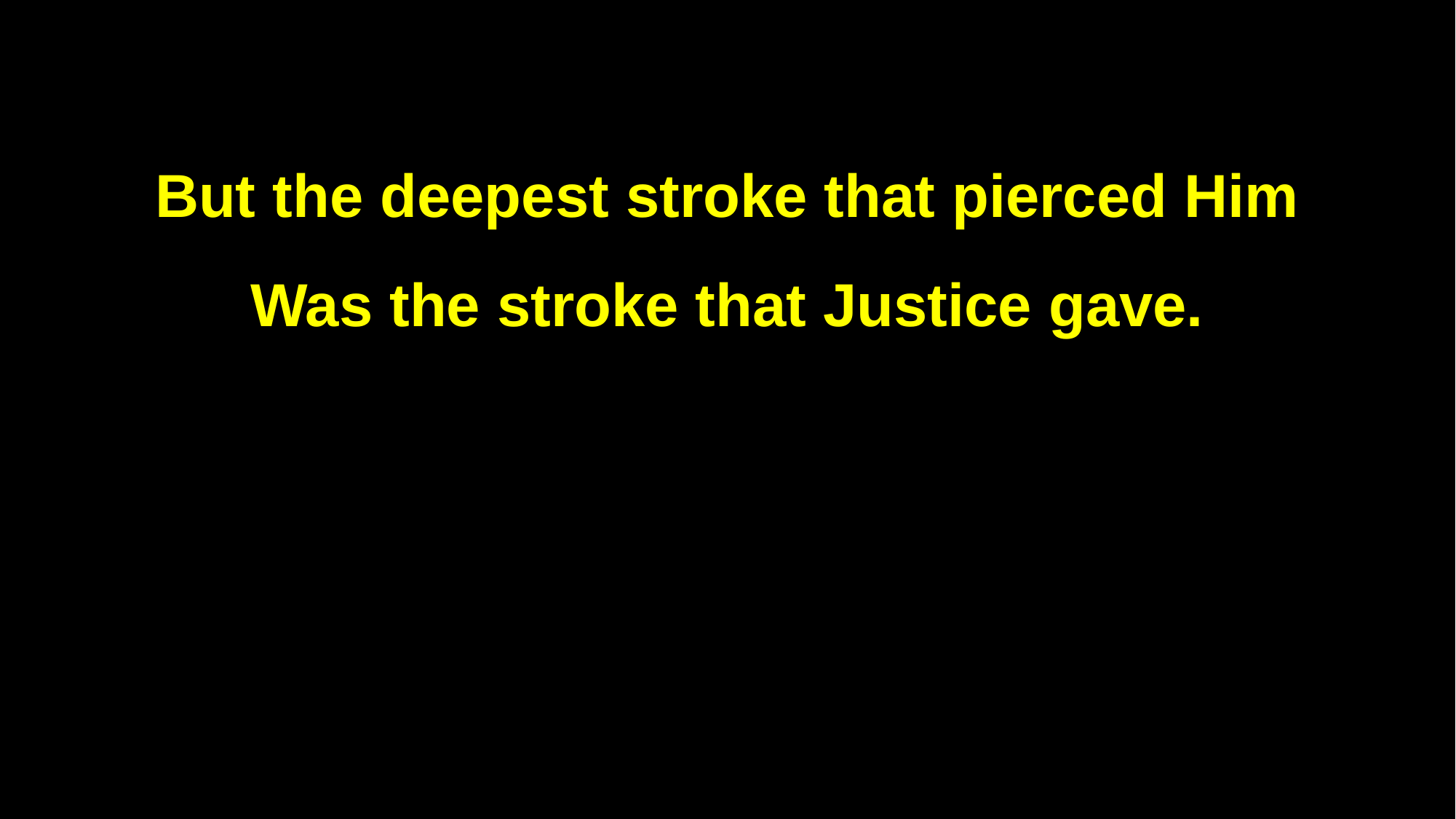

But the deepest stroke that pierced Him
Was the stroke that Justice gave.